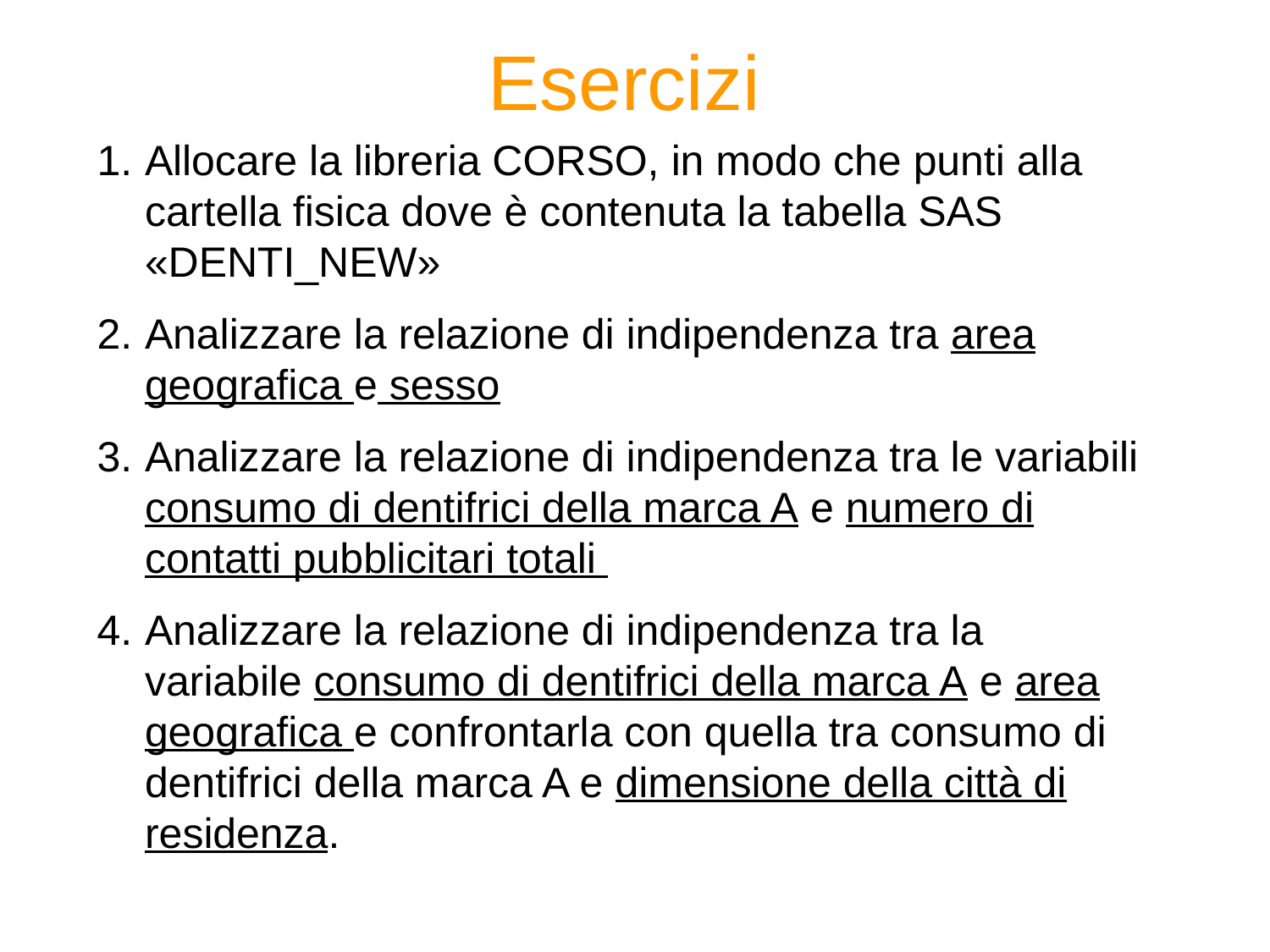

# Esercizi
Allocare la libreria CORSO, in modo che punti alla cartella fisica dove è contenuta la tabella SAS «DENTI_NEW»
Analizzare la relazione di indipendenza tra area geografica e sesso
Analizzare la relazione di indipendenza tra le variabili consumo di dentifrici della marca A e numero di contatti pubblicitari totali
Analizzare la relazione di indipendenza tra la variabile consumo di dentifrici della marca A e area geografica e confrontarla con quella tra consumo di dentifrici della marca A e dimensione della città di residenza.